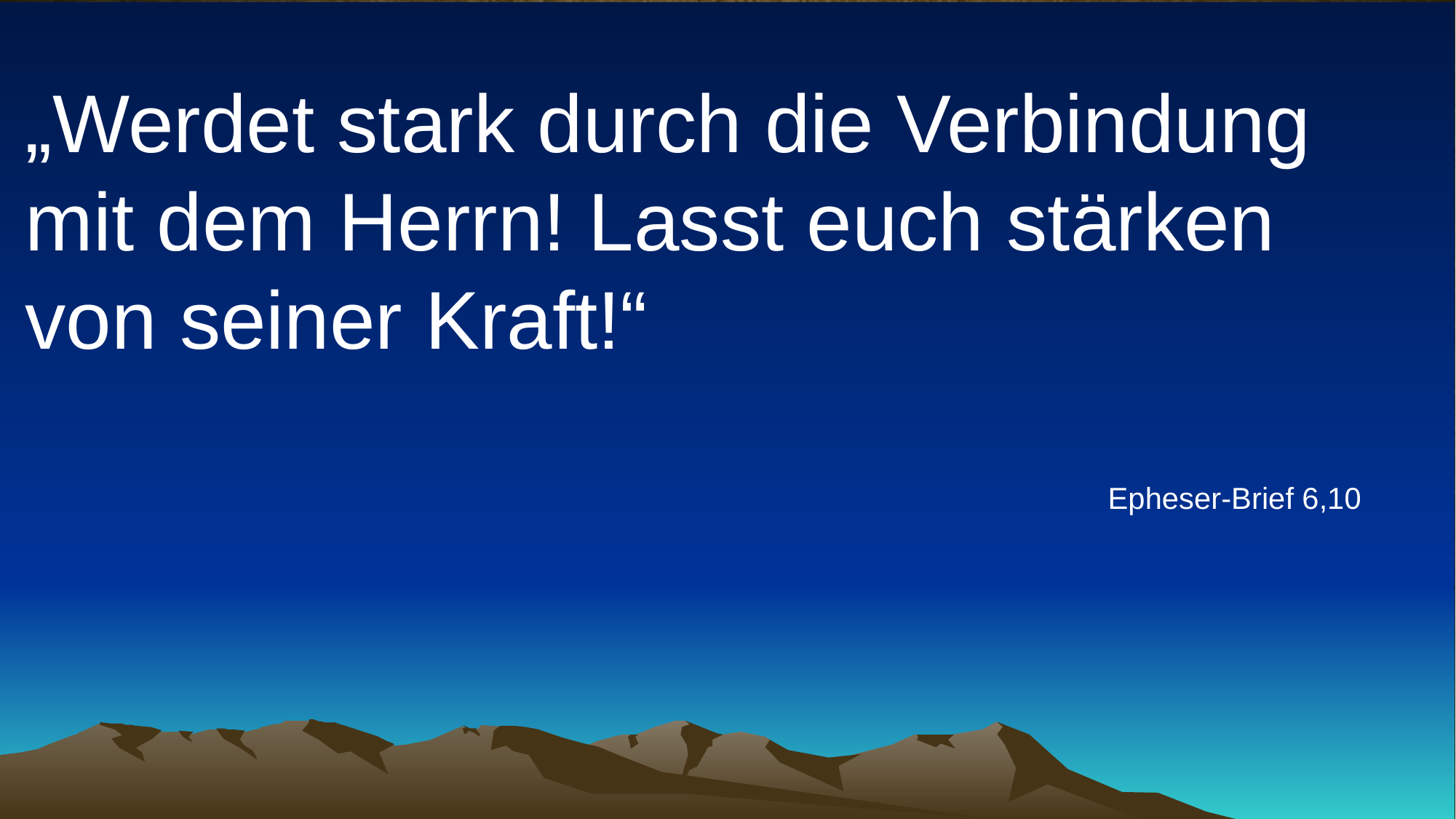

# „Werdet stark durch die Verbindung mit dem Herrn! Lasst euch stärken von seiner Kraft!“
Epheser-Brief 6,10